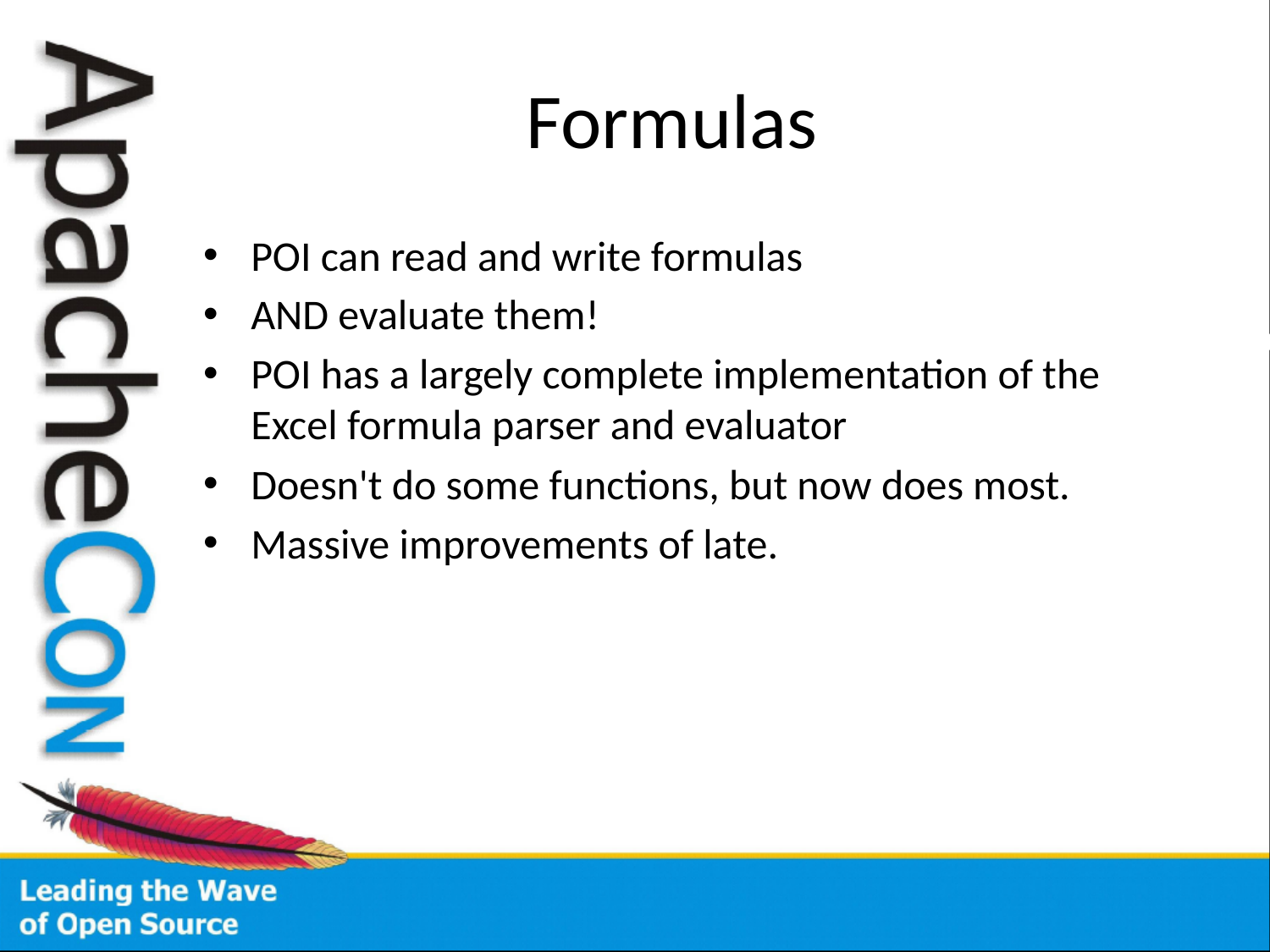

# Formulas
POI can read and write formulas
AND evaluate them!
POI has a largely complete implementation of the Excel formula parser and evaluator
Doesn't do some functions, but now does most.
Massive improvements of late.